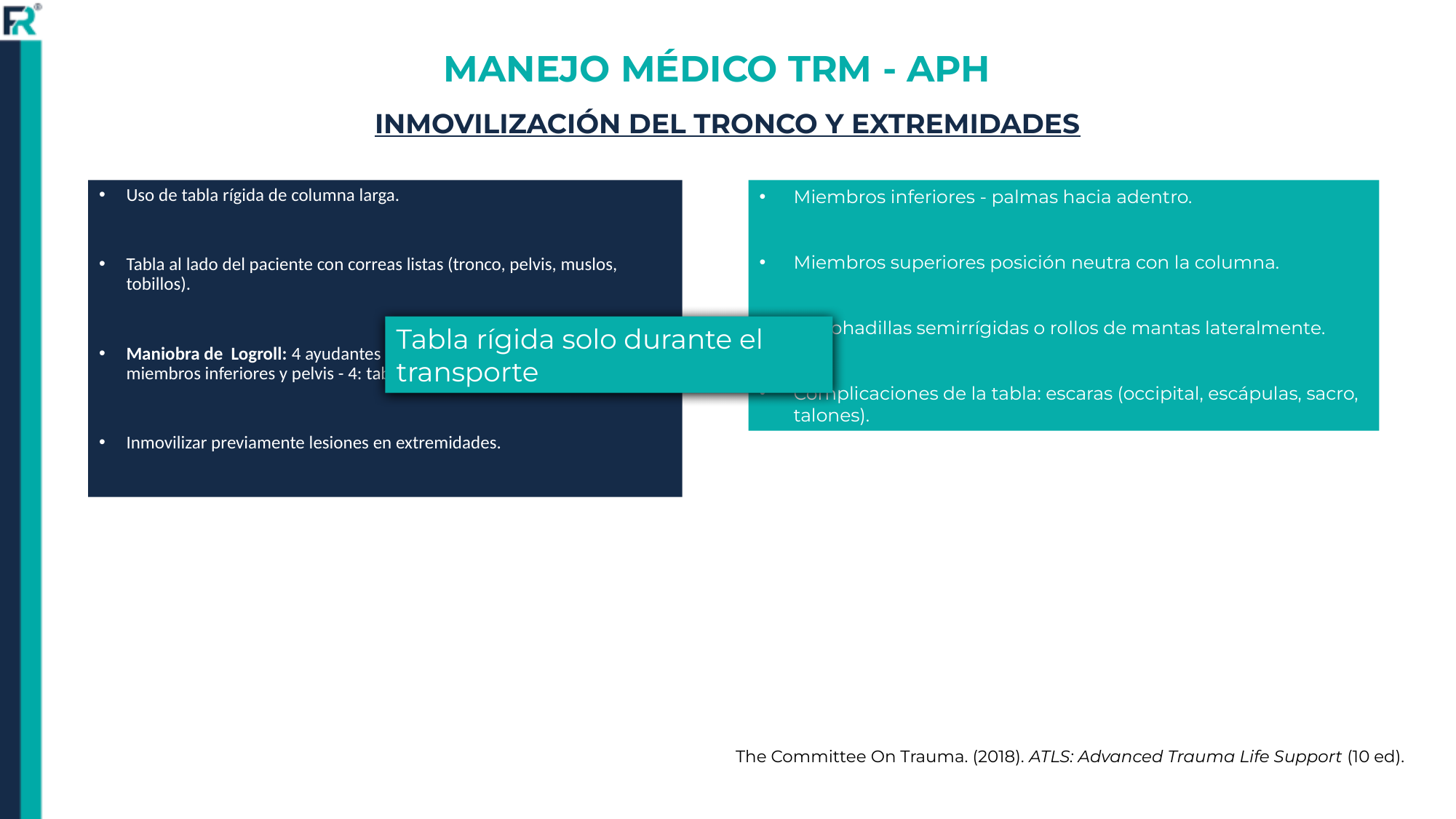

# MANEJO MÉDICO TRM - APH
INMOVILIZACIÓN DEL TRONCO Y EXTREMIDADES
Uso de tabla rígida de columna larga.

Tabla al lado del paciente con correas listas (tronco, pelvis, muslos, tobillos).

Maniobra de  Logroll: 4 ayudantes (1: cabeza - 2: tronco y MSS - 3: miembros inferiores y pelvis - 4: tabla y revisión de columna).

Inmovilizar previamente lesiones en extremidades.
Miembros inferiores - palmas hacia adentro.

Miembros superiores posición neutra con la columna.

Almohadillas semirrígidas o rollos de mantas lateralmente.

Complicaciones de la tabla: escaras (occipital, escápulas, sacro, talones).
Tabla rígida solo durante el transporte
The Committee On Trauma. (2018). ATLS: Advanced Trauma Life Support (10 ed).